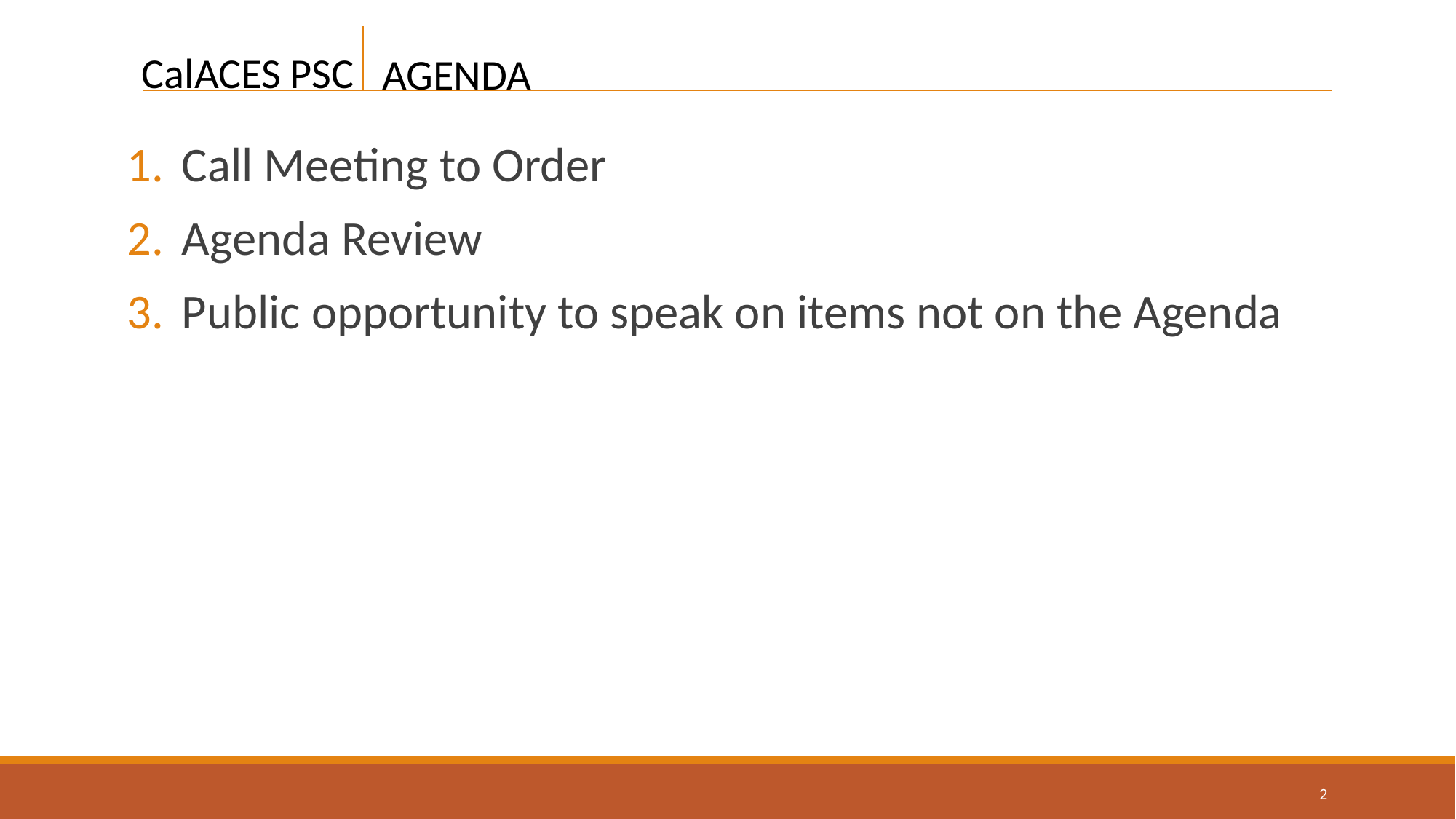

AGENDA
Call Meeting to Order
Agenda Review
Public opportunity to speak on items not on the Agenda
2